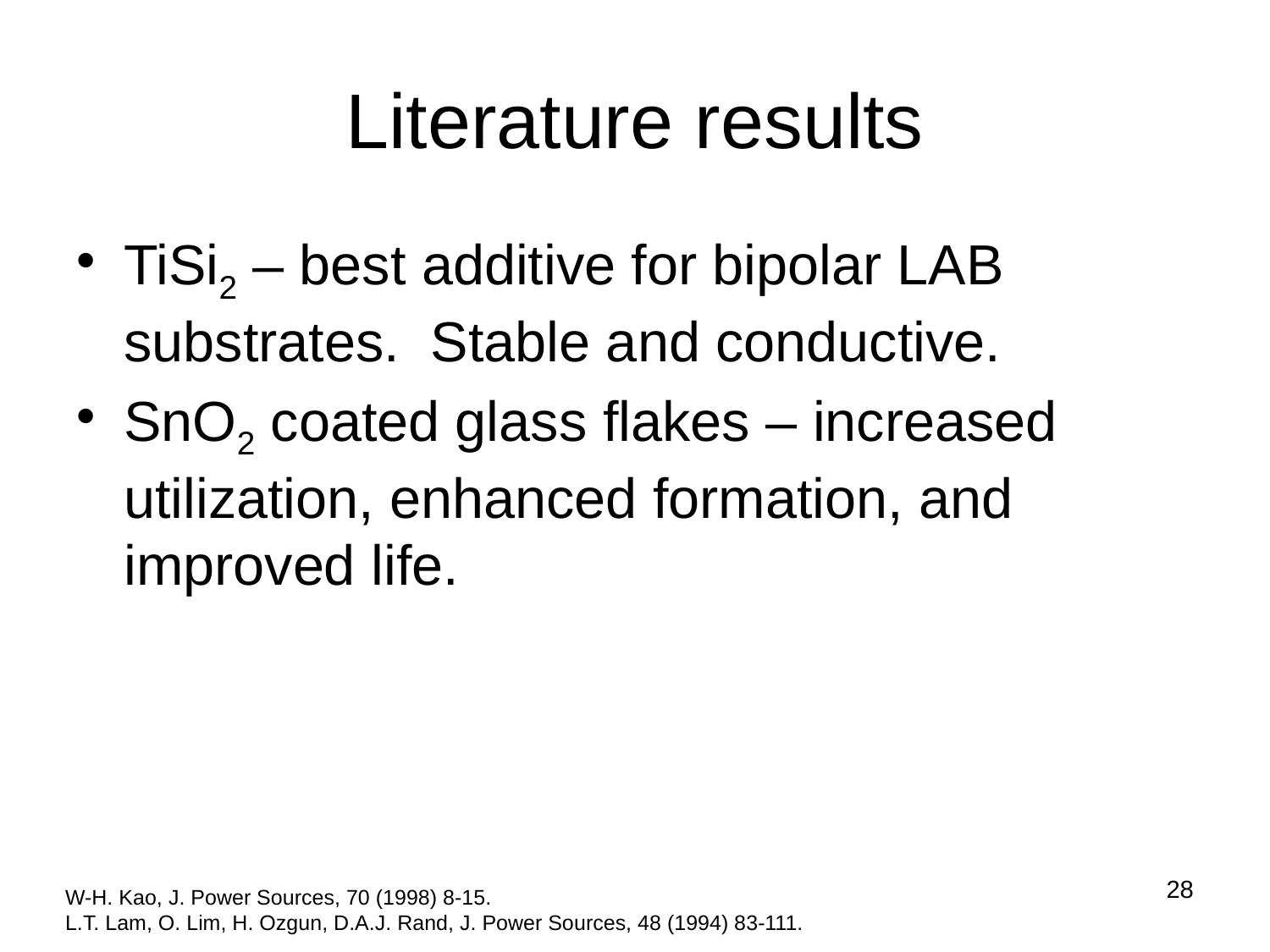

# Literature results
TiSi2 – best additive for bipolar LAB substrates.  Stable and conductive.
SnO2 coated glass flakes – increased utilization, enhanced formation, and improved life.
28
W-H. Kao, J. Power Sources, 70 (1998) 8-15.
L.T. Lam, O. Lim, H. Ozgun, D.A.J. Rand, J. Power Sources, 48 (1994) 83-111.